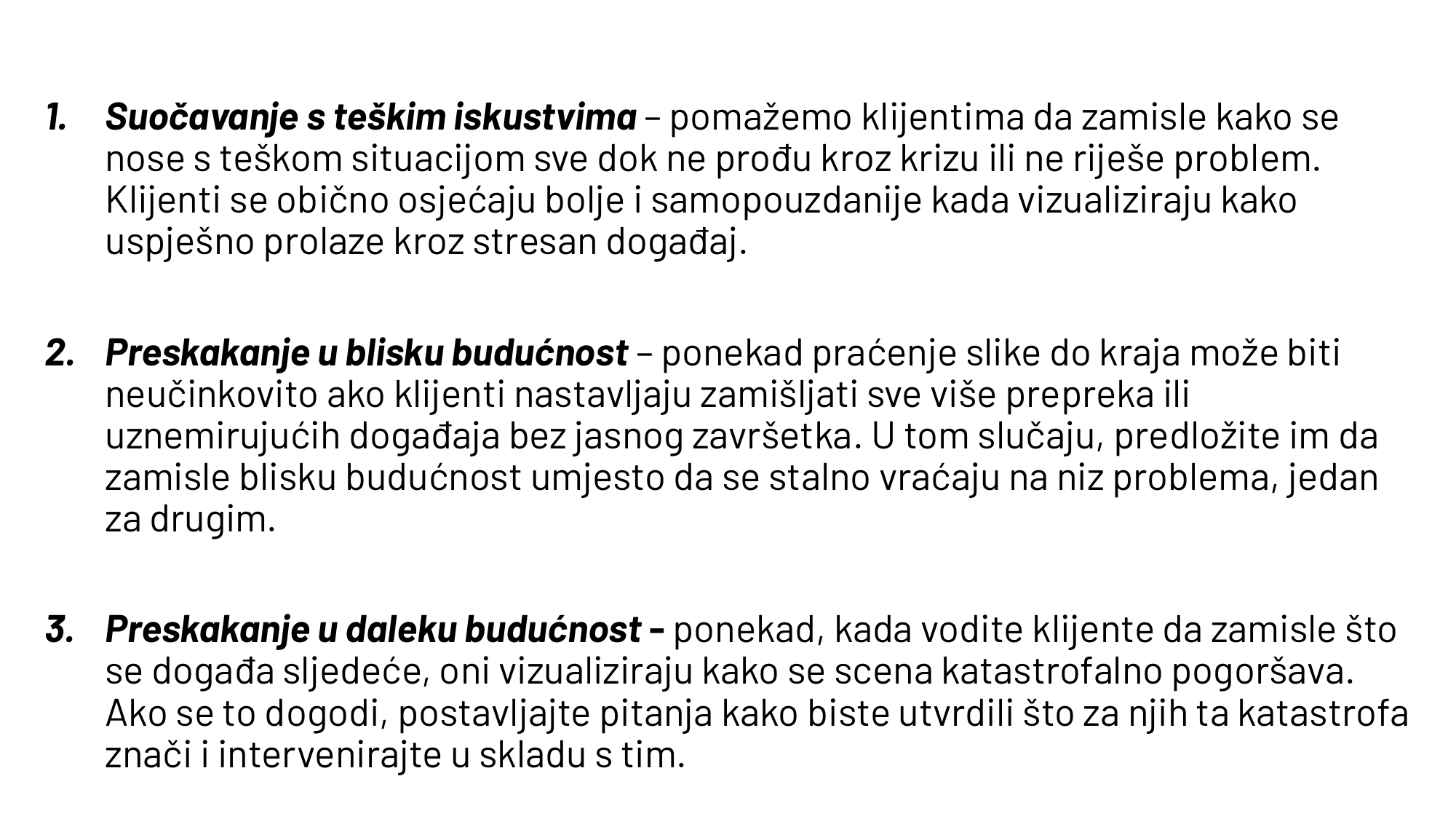

Suočavanje s teškim iskustvima – pomažemo klijentima da zamisle kako se nose s teškom situacijom sve dok ne prođu kroz krizu ili ne riješe problem. Klijenti se obično osjećaju bolje i samopouzdanije kada vizualiziraju kako uspješno prolaze kroz stresan događaj.

Preskakanje u blisku budućnost – ponekad praćenje slike do kraja može biti neučinkovito ako klijenti nastavljaju zamišljati sve više prepreka ili uznemirujućih događaja bez jasnog završetka. U tom slučaju, predložite im da zamisle blisku budućnost umjesto da se stalno vraćaju na niz problema, jedan za drugim.

Preskakanje u daleku budućnost - ponekad, kada vodite klijente da zamisle što se događa sljedeće, oni vizualiziraju kako se scena katastrofalno pogoršava. Ako se to dogodi, postavljajte pitanja kako biste utvrdili što za njih ta katastrofa znači i intervenirajte u skladu s tim.